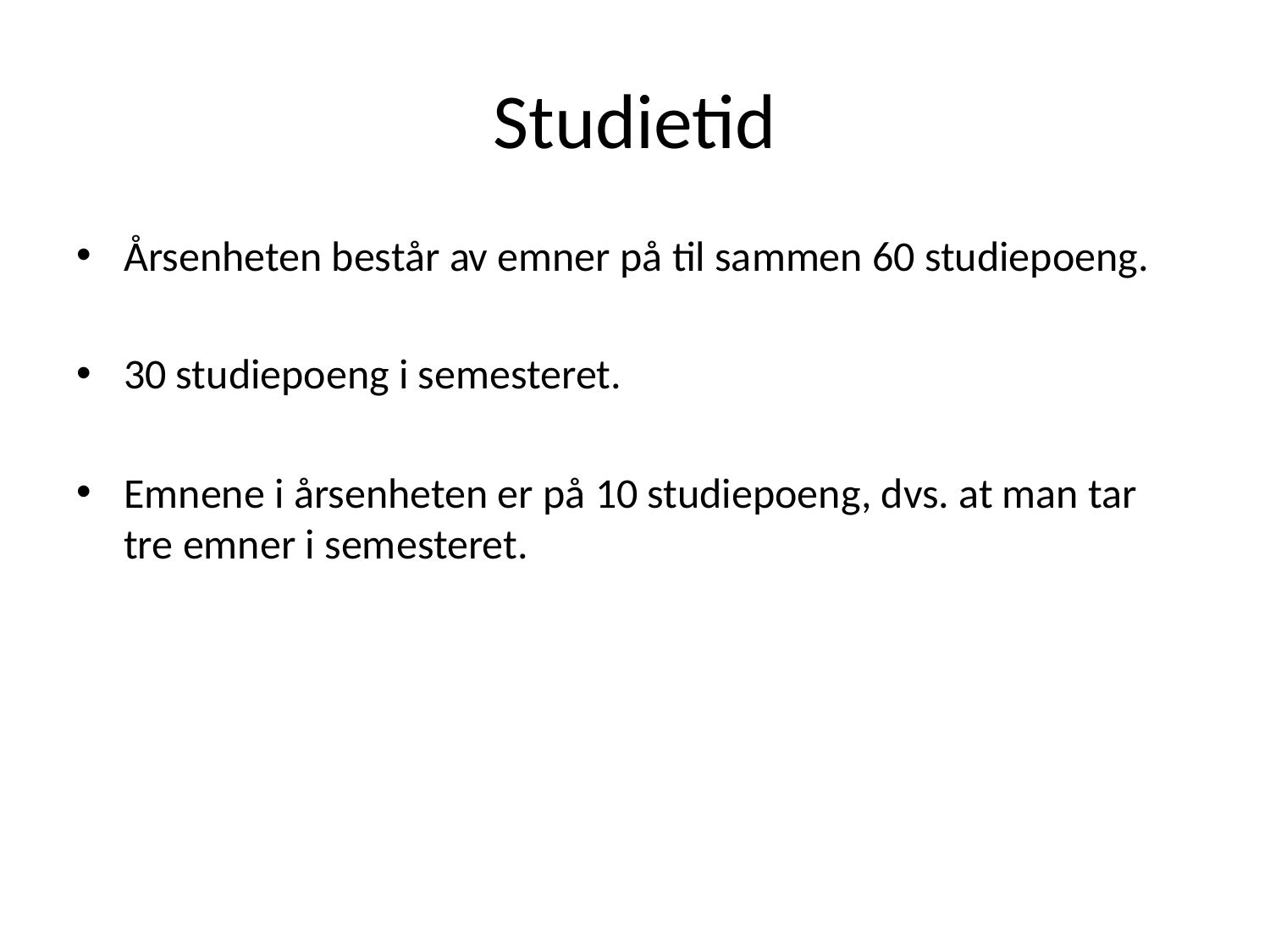

# Studietid
Årsenheten består av emner på til sammen 60 studiepoeng.

30 studiepoeng i semesteret.

Emnene i årsenheten er på 10 studiepoeng, dvs. at man tar tre emner i semesteret.